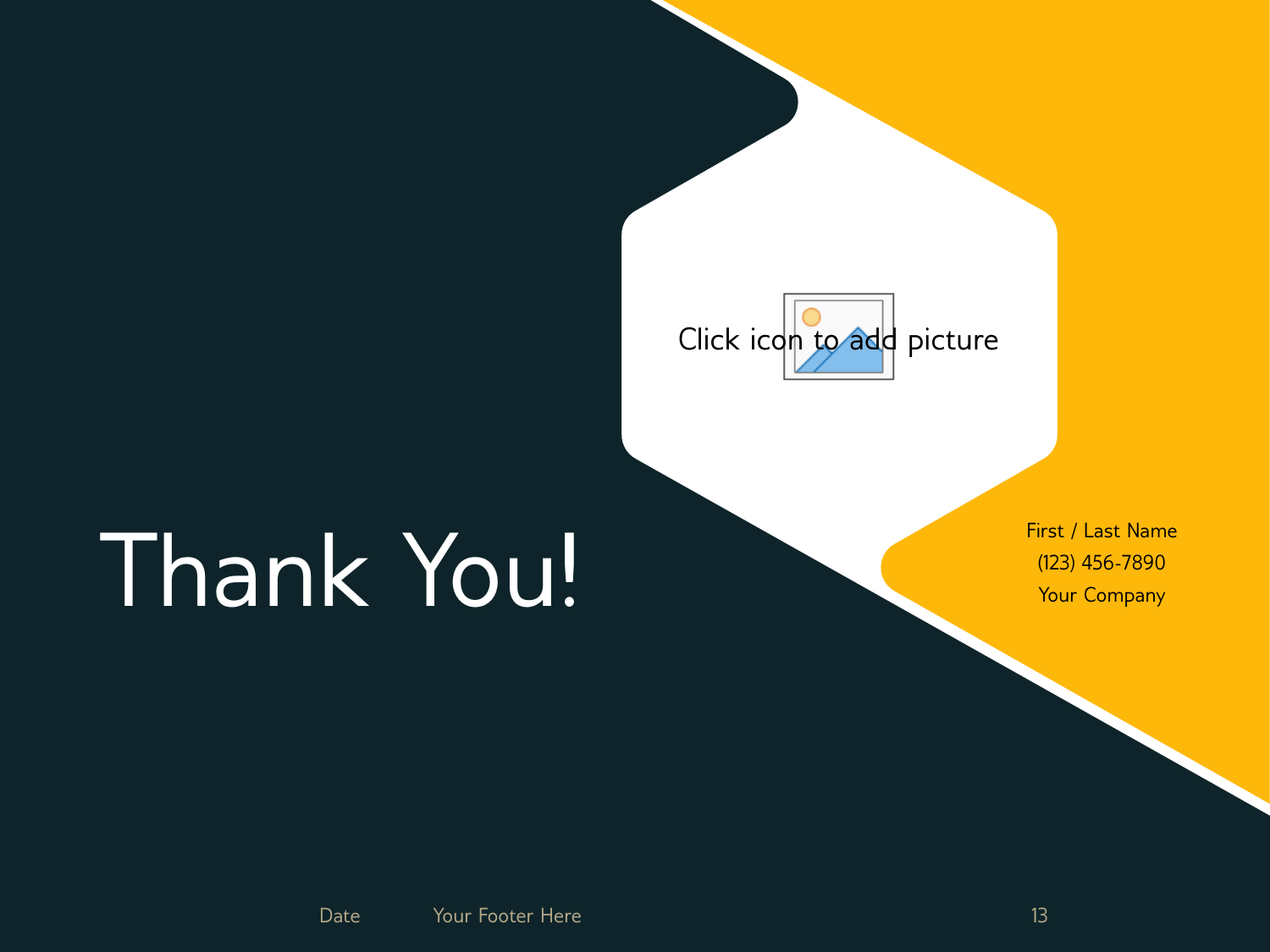

# Thank You!
First / Last Name
(123) 456-7890
Your Company

Date
Your Footer Here
13